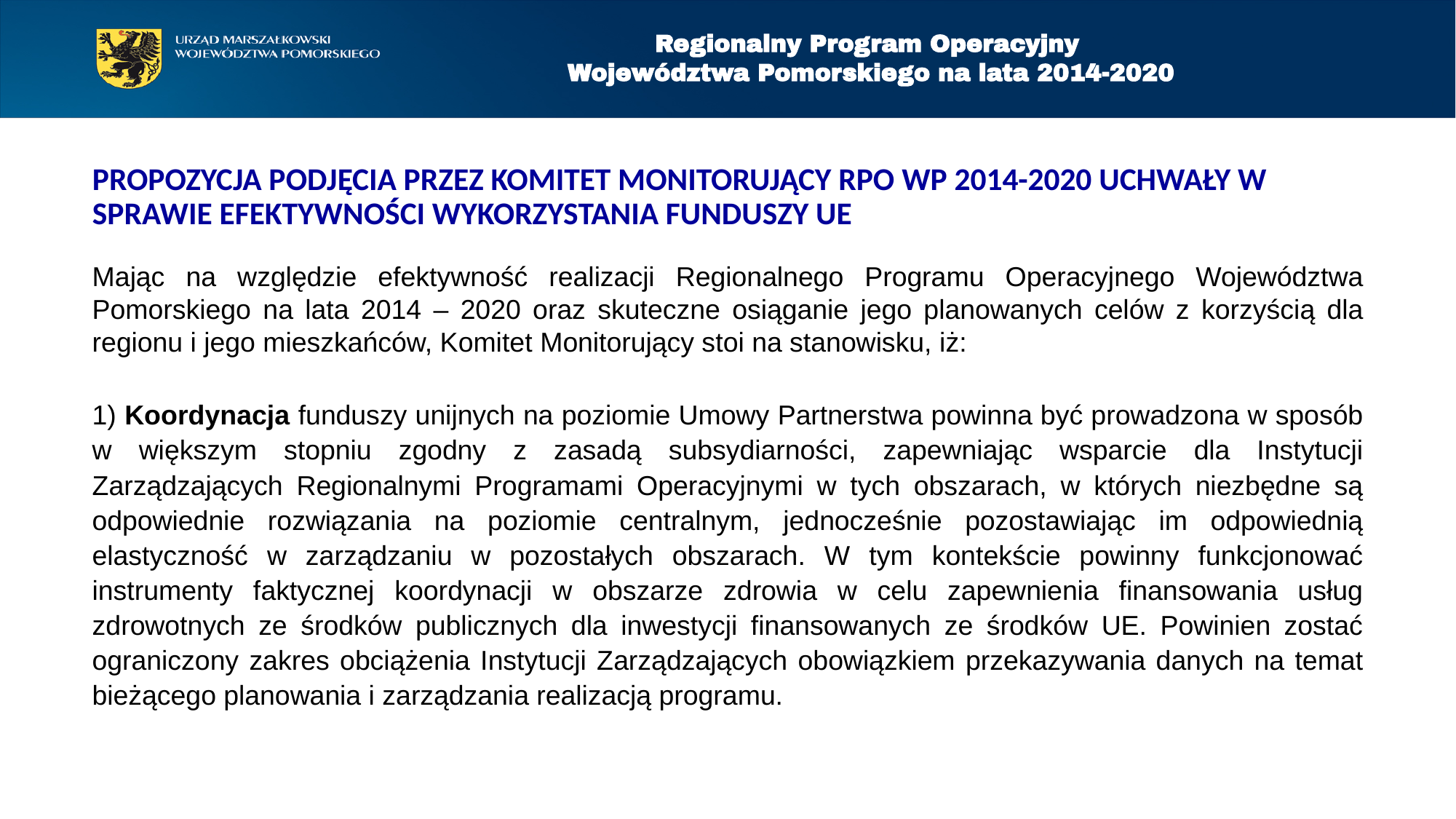

Regionalny Program Operacyjny
Województwa Pomorskiego na lata 2014-2020
PROPOZYCJA PODJĘCIA PRZEZ KOMITET MONITORUJĄCY RPO WP 2014-2020 UCHWAŁY W SPRAWIE EFEKTYWNOŚCI WYKORZYSTANIA FUNDUSZY UE

Mając na względzie efektywność realizacji Regionalnego Programu Operacyjnego Województwa Pomorskiego na lata 2014 – 2020 oraz skuteczne osiąganie jego planowanych celów z korzyścią dla regionu i jego mieszkańców, Komitet Monitorujący stoi na stanowisku, iż:

1) Koordynacja funduszy unijnych na poziomie Umowy Partnerstwa powinna być prowadzona w sposób w większym stopniu zgodny z zasadą subsydiarności, zapewniając wsparcie dla Instytucji Zarządzających Regionalnymi Programami Operacyjnymi w tych obszarach, w których niezbędne są odpowiednie rozwiązania na poziomie centralnym, jednocześnie pozostawiając im odpowiednią elastyczność w zarządzaniu w pozostałych obszarach. W tym kontekście powinny funkcjonować instrumenty faktycznej koordynacji w obszarze zdrowia w celu zapewnienia finansowania usług zdrowotnych ze środków publicznych dla inwestycji finansowanych ze środków UE. Powinien zostać ograniczony zakres obciążenia Instytucji Zarządzających obowiązkiem przekazywania danych na temat bieżącego planowania i zarządzania realizacją programu.